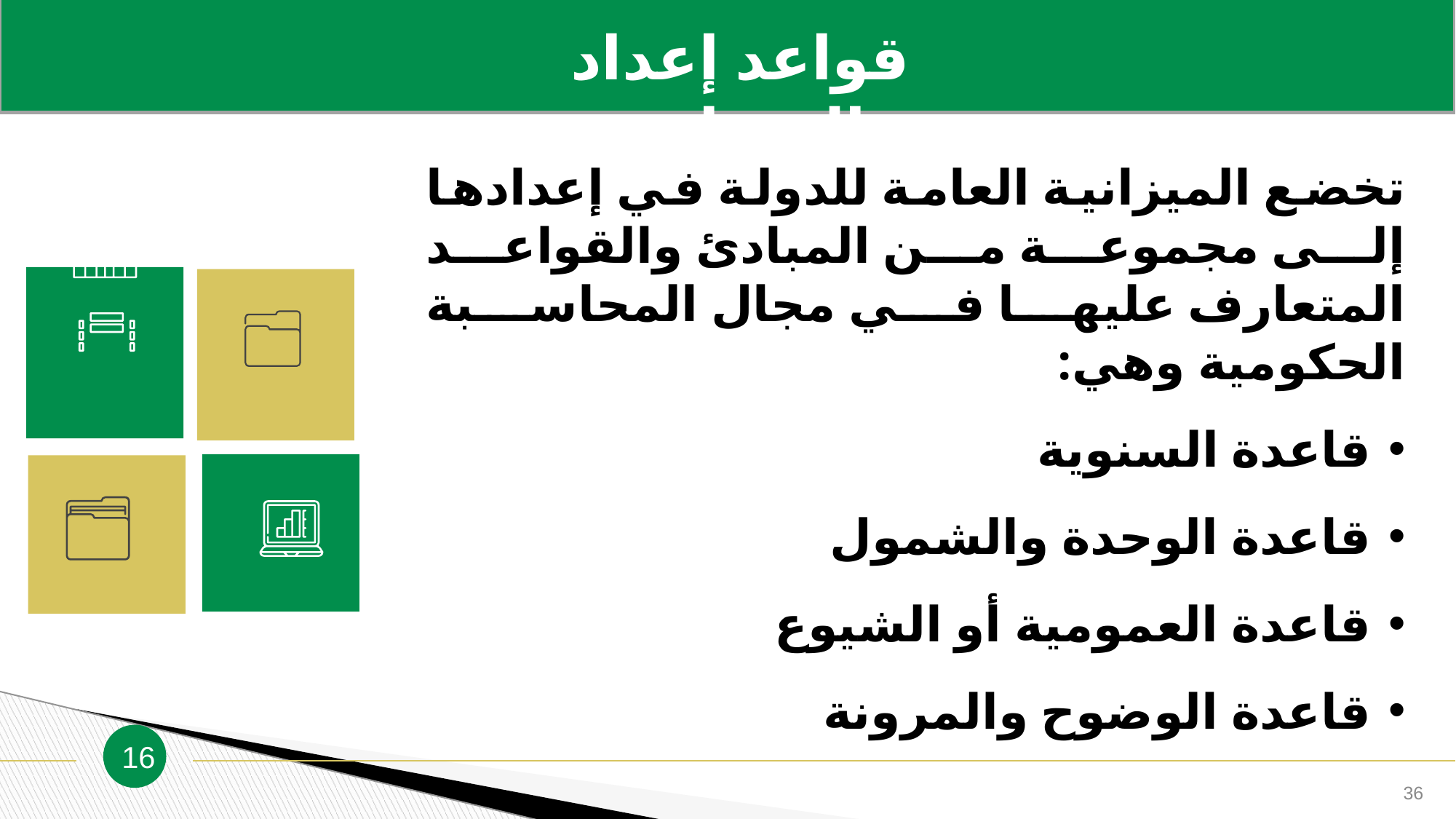

قواعد إعداد الميزانية
تخضع الميزانية العامة للدولة في إعدادها إلى مجموعة من المبادئ والقواعد المتعارف عليها في مجال المحاسبة الحكومية وهي:
قاعدة السنوية
قاعدة الوحدة والشمول
قاعدة العمومية أو الشيوع
قاعدة الوضوح والمرونة

16
36